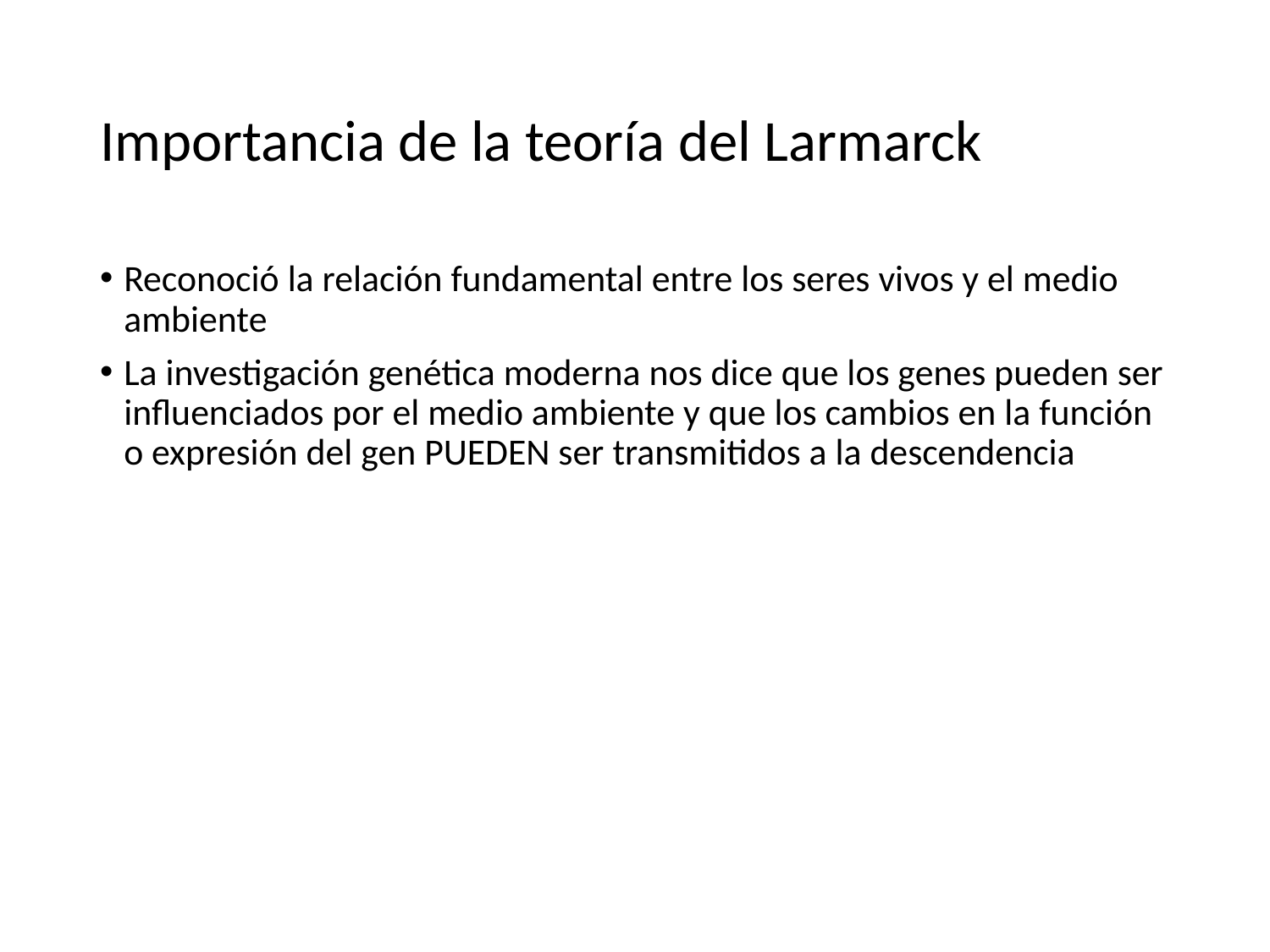

# Importancia de la teoría del Larmarck
Reconoció la relación fundamental entre los seres vivos y el medio ambiente
La investigación genética moderna nos dice que los genes pueden ser influenciados por el medio ambiente y que los cambios en la función o expresión del gen PUEDEN ser transmitidos a la descendencia